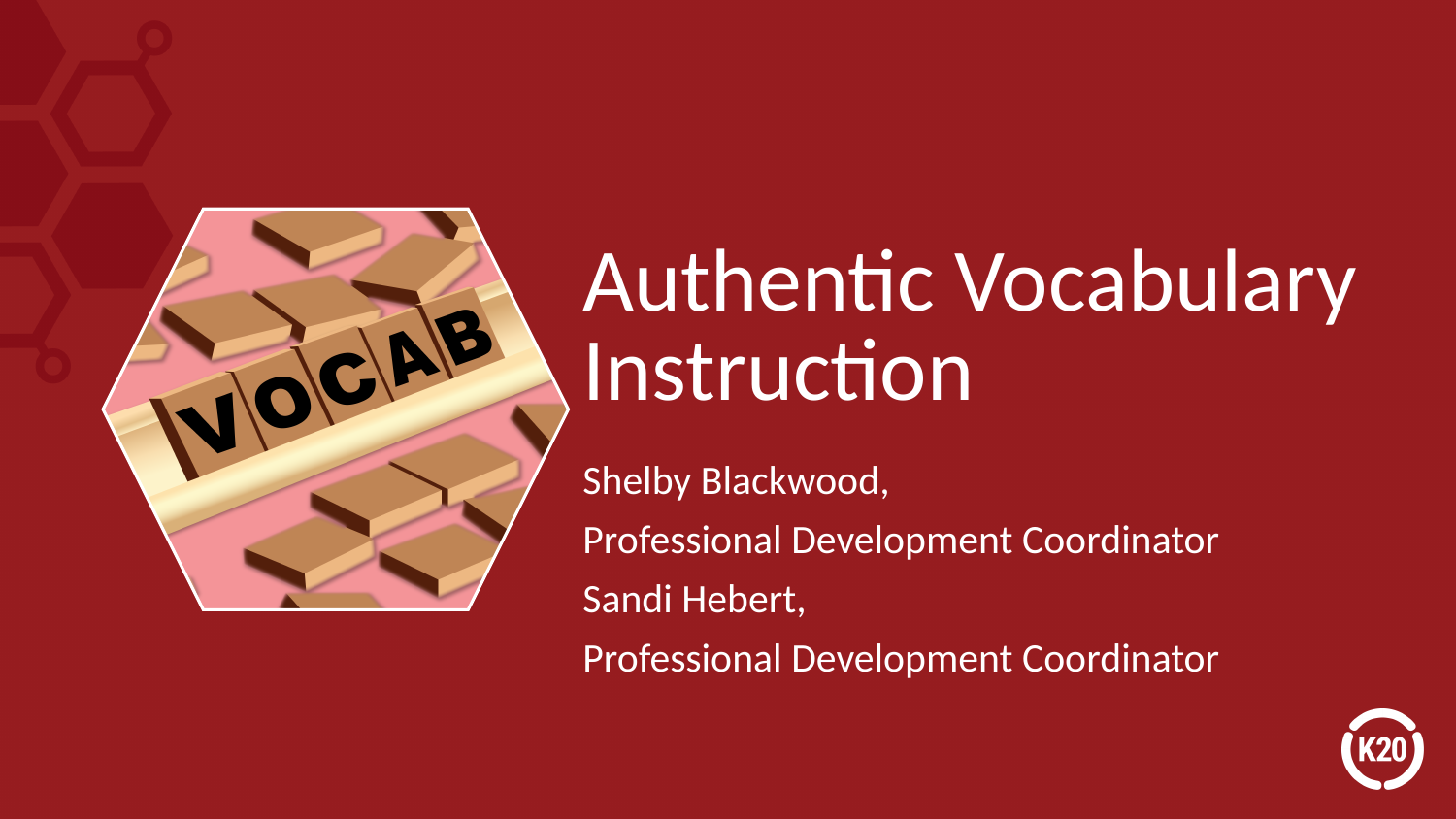

# Authentic Vocabulary Instruction

Shelby Blackwood,
Professional Development Coordinator
Sandi Hebert,
Professional Development Coordinator